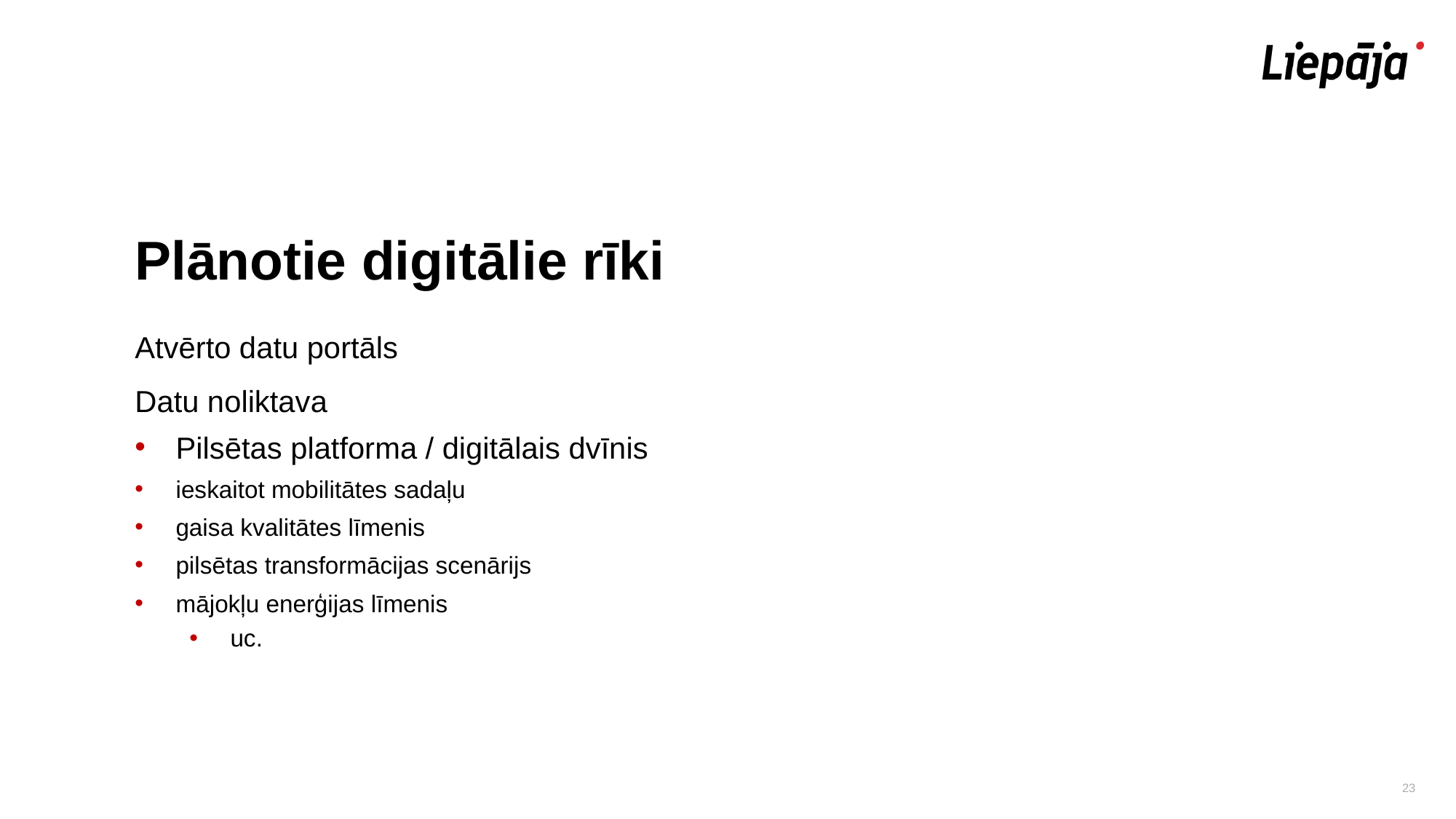

# Plānotie digitālie rīki
Atvērto datu portāls
Datu noliktava
Pilsētas platforma / digitālais dvīnis
ieskaitot mobilitātes sadaļu
gaisa kvalitātes līmenis
pilsētas transformācijas scenārijs
mājokļu enerģijas līmenis
uc.